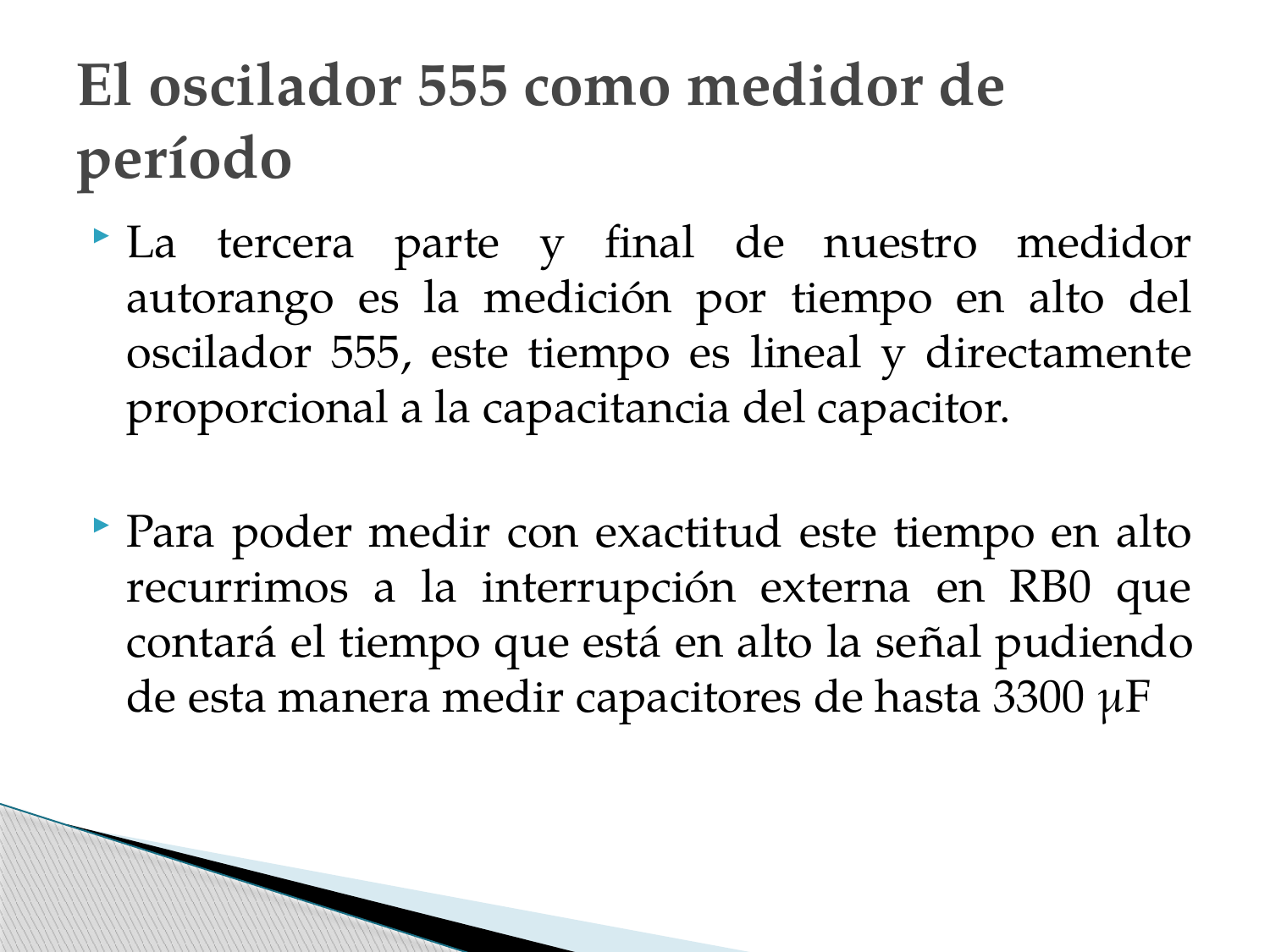

# El oscilador 555 como medidor de período
La tercera parte y final de nuestro medidor autorango es la medición por tiempo en alto del oscilador 555, este tiempo es lineal y directamente proporcional a la capacitancia del capacitor.

Para poder medir con exactitud este tiempo en alto recurrimos a la interrupción externa en RB0 que contará el tiempo que está en alto la señal pudiendo de esta manera medir capacitores de hasta 3300 μF